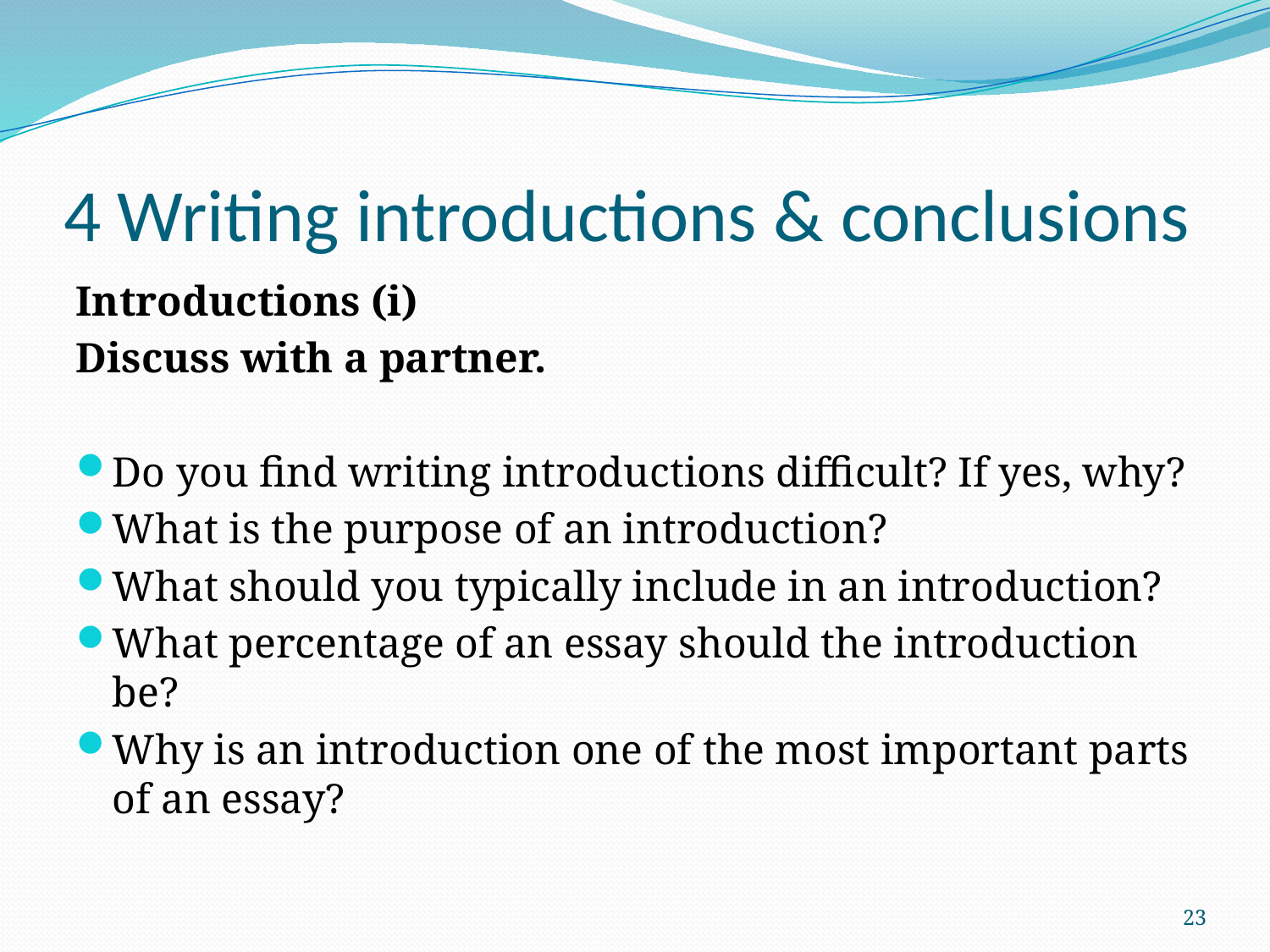

# 4 Writing introductions & conclusions
Introductions (i)
Discuss with a partner.

Do you find writing introductions difficult? If yes, why?
What is the purpose of an introduction?
What should you typically include in an introduction?
What percentage of an essay should the introduction be?
Why is an introduction one of the most important parts of an essay?

23